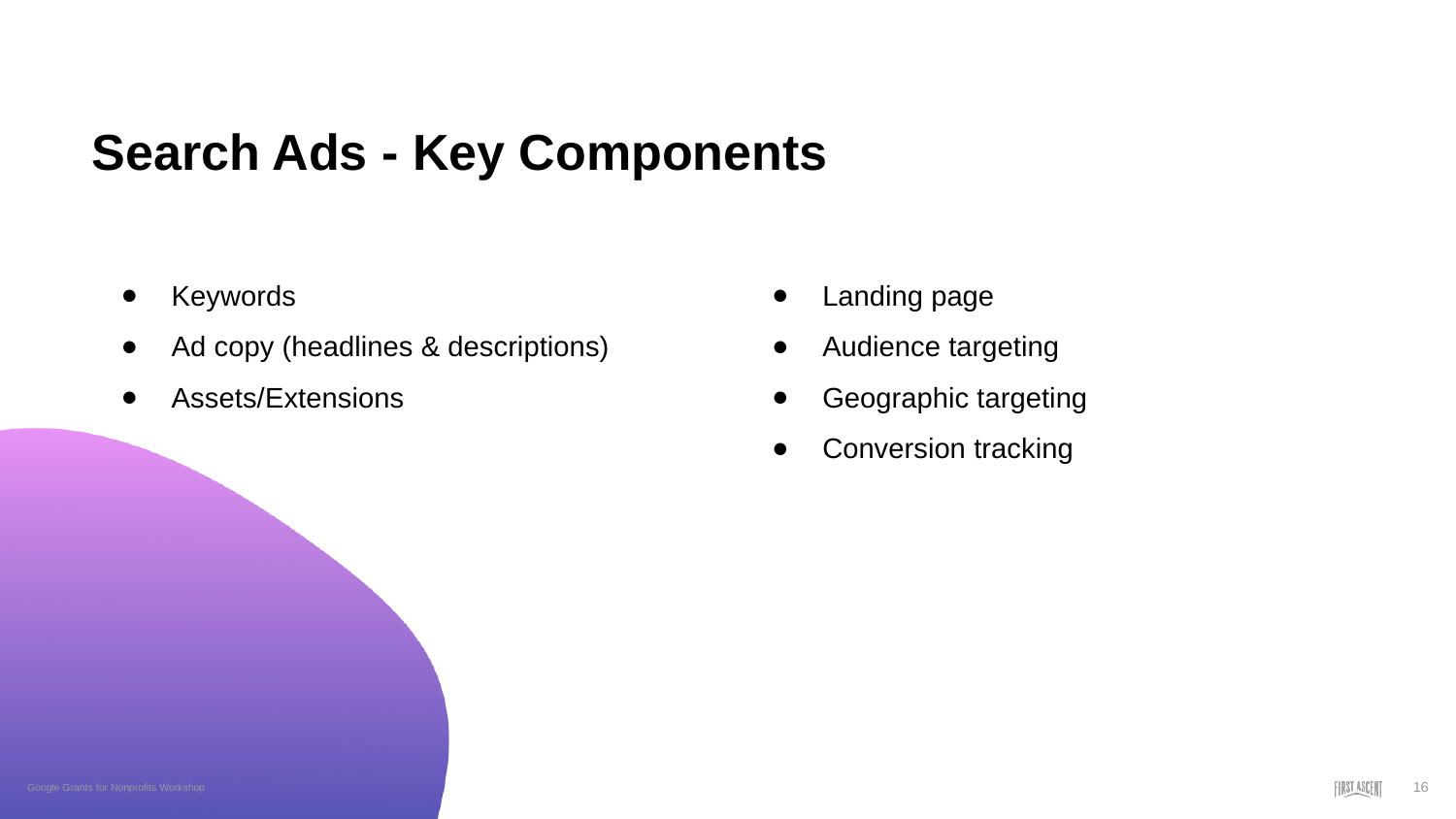

Search Ads - Key Components
Keywords
Ad copy (headlines & descriptions)
Assets/Extensions
Landing page
Audience targeting
Geographic targeting
Conversion tracking
16